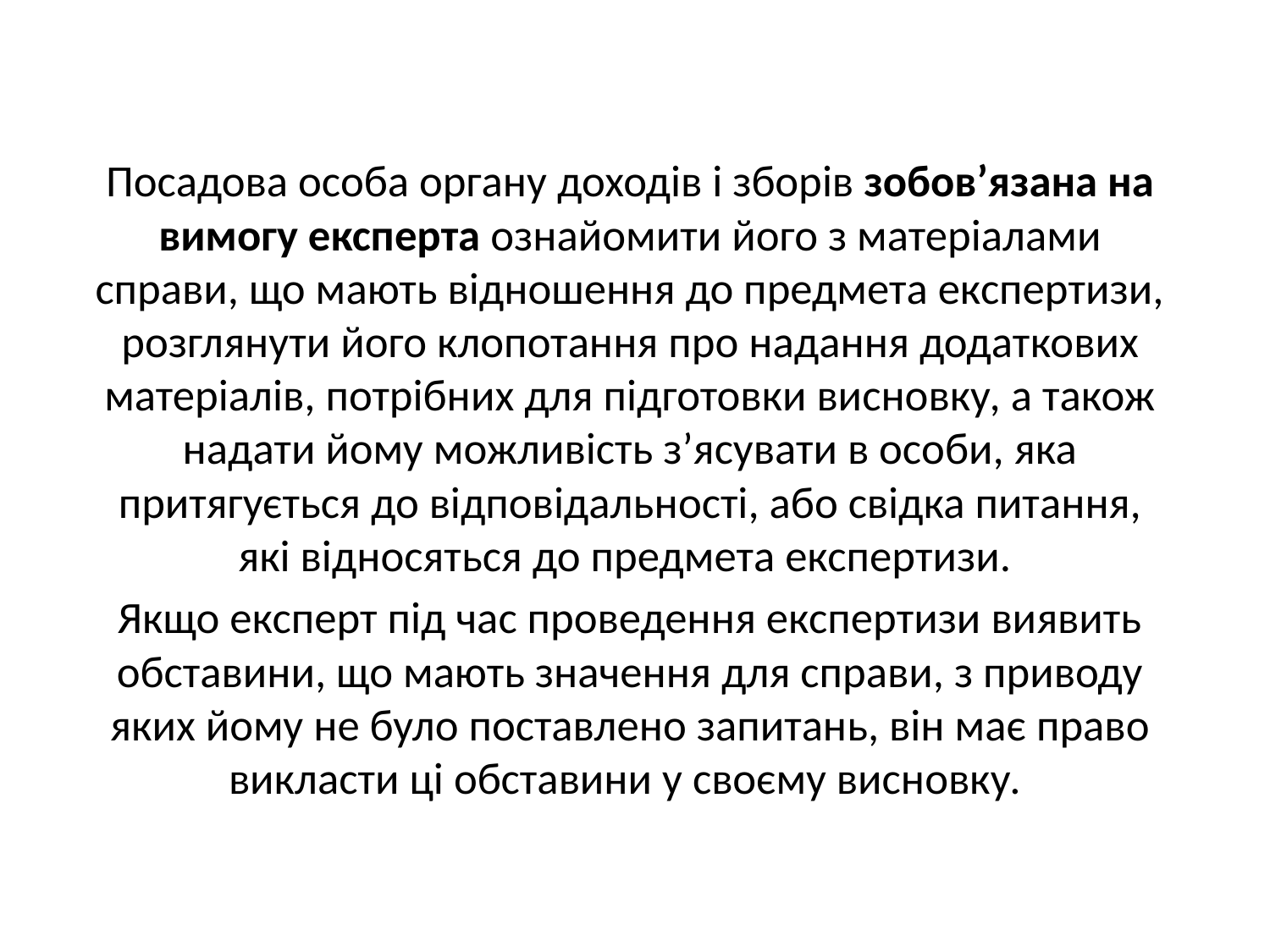

Посадова особа органу доходів і зборів зобов’язана на вимогу експерта ознайомити його з матеріалами справи, що мають відношення до предмета експертизи, розглянути його клопотання про надання додат­кових матеріалів, потрібних для підготовки висновку, а також надати йому можливість з’ясувати в особи, яка притягується до відповідаль­ності, або свідка питання, які відносяться до предмета експертизи.
Якщо експерт під час проведення експертизи виявить обставини, що мають значення для справи, з приводу яких йому не було постав­лено запитань, він має право викласти ці обставини у своєму висновку.